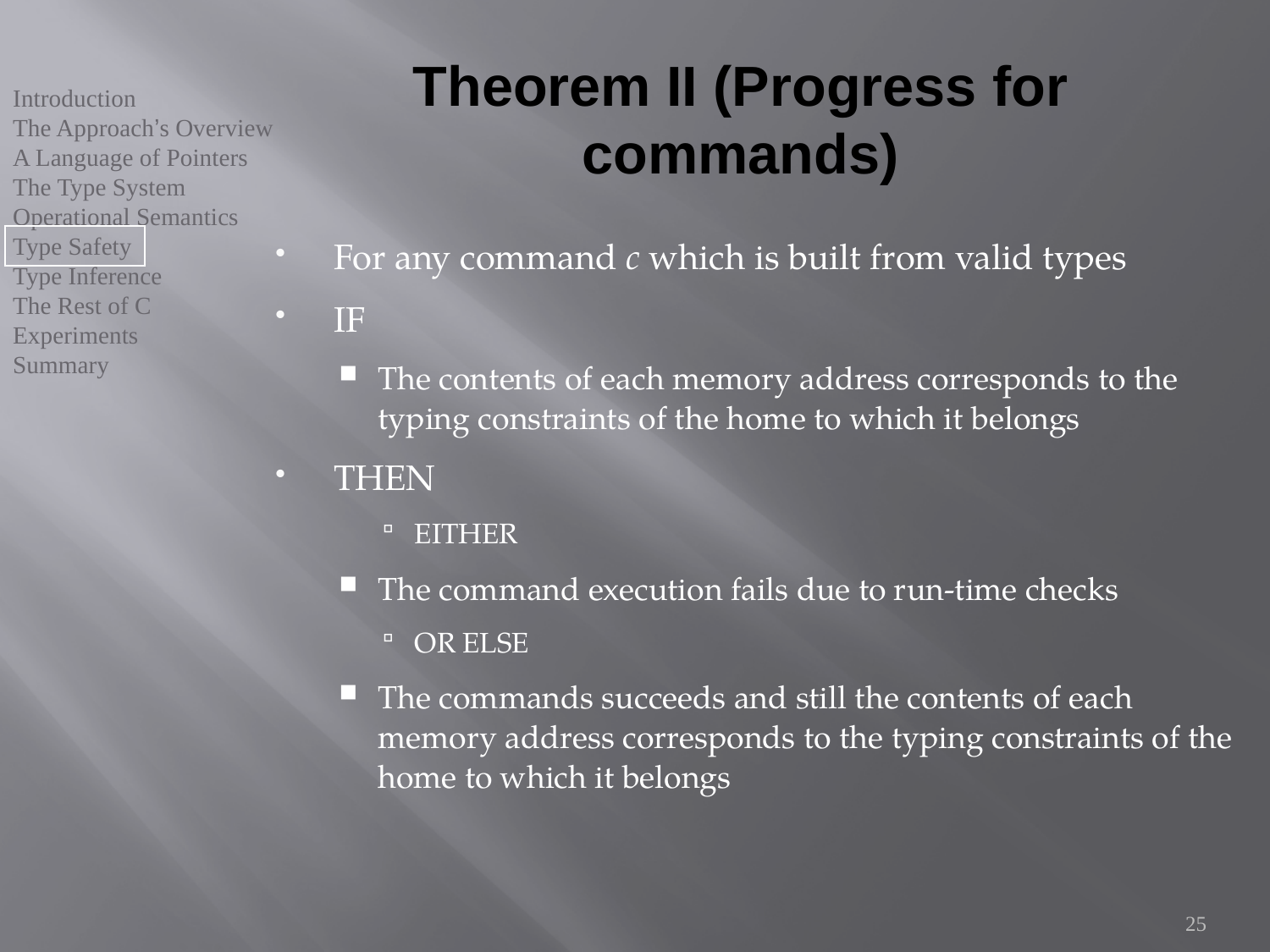

# Theorem II (Progress for commands)

For any command c which is built from valid types
IF
The contents of each memory address corresponds to the typing constraints of the home to which it belongs
THEN
EITHER
The command execution fails due to run-time checks
OR ELSE
The commands succeeds and still the contents of each memory address corresponds to the typing constraints of the home to which it belongs
25